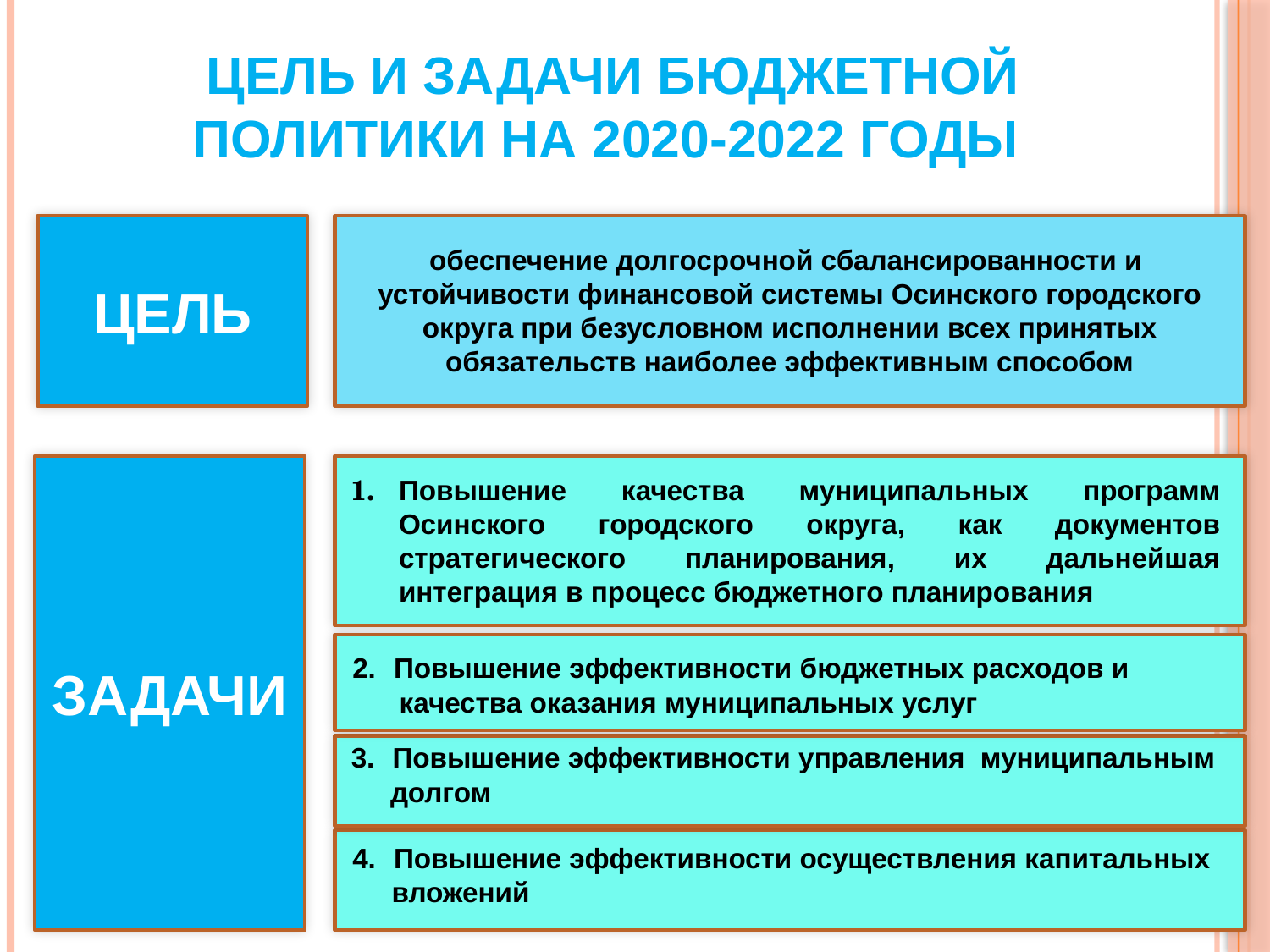

# ЦЕЛЬ И ЗАДАЧИ БЮДЖЕТНОЙ ПОЛИТИКИ НА 2020-2022 ГОДЫ
ЦЕЛЬ

обеспечение долгосрочной сбалансированности и
устойчивости финансовой системы Осинского городского округа при безусловном исполнении всех принятых обязательств наиболее эффективным способом
ЗАДАЧИ

Повышение качества муниципальных программ Осинского городского округа, как документов стратегического планирования, их дальнейшая интеграция в процесс бюджетного планирования

2.  Повышение эффективности бюджетных расходов и
      качества оказания муниципальных услуг
3.  Повышение эффективности управления  муниципальным
     долгом

12

4.  Повышение эффективности осуществления капитальных
     вложений